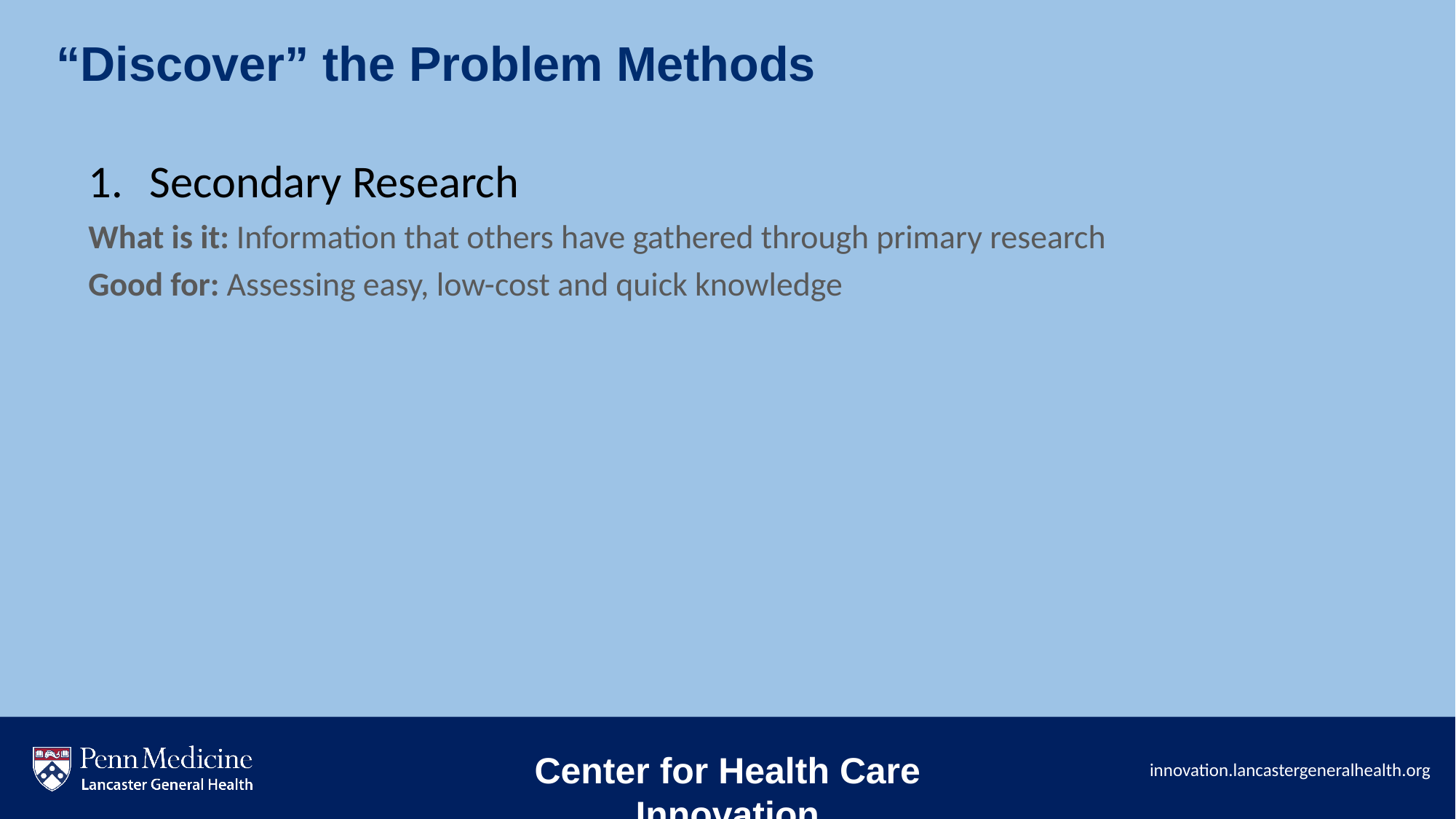

# “Discover” the Problem Methods
Secondary Research
What is it: Information that others have gathered through primary research
Good for: Assessing easy, low-cost and quick knowledge